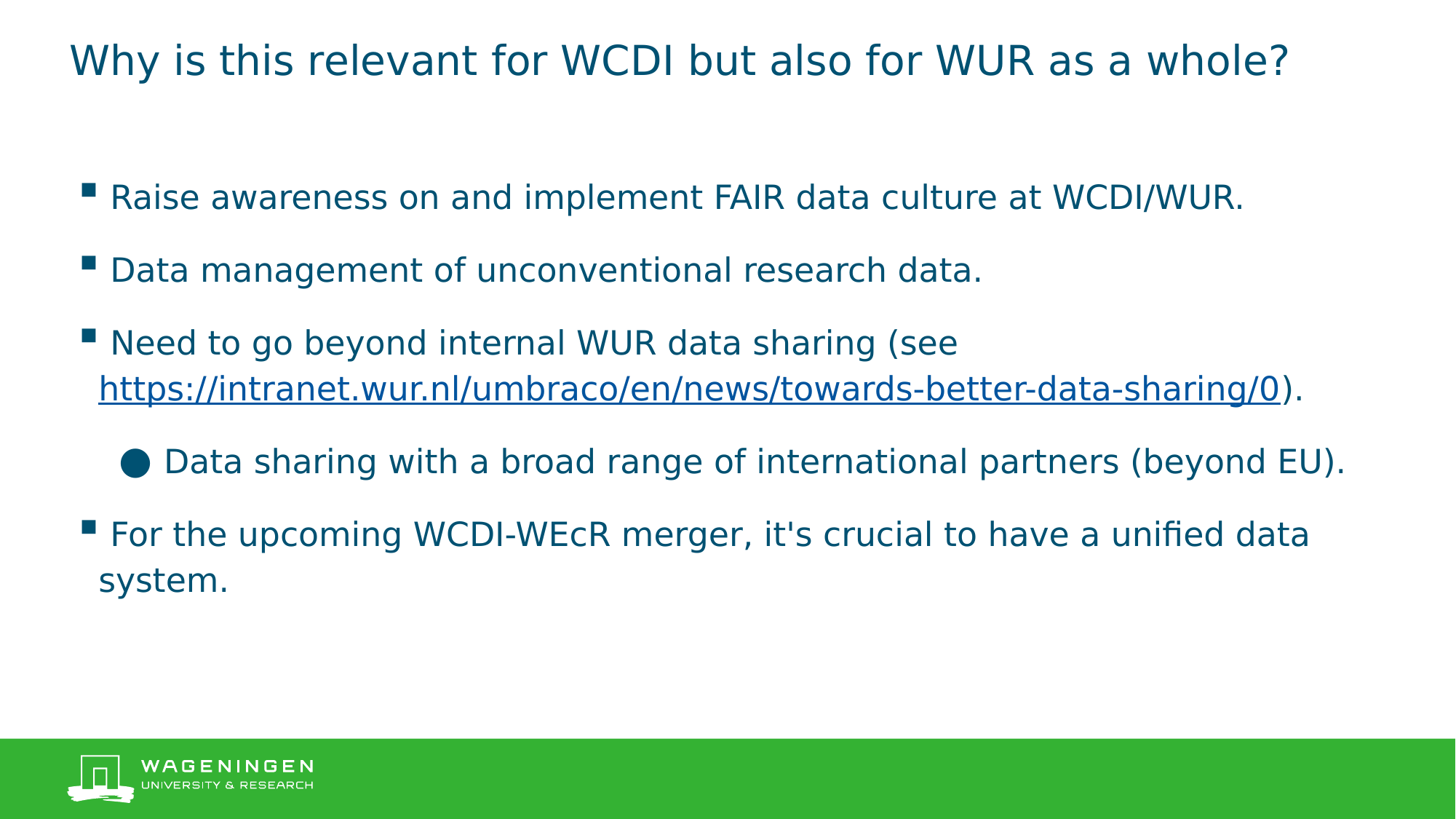

# Why is this relevant for WCDI but also for WUR as a whole?
 Raise awareness on and implement FAIR data culture at WCDI/WUR.
 Data management of unconventional research data.
 Need to go beyond internal WUR data sharing (see https://intranet.wur.nl/umbraco/en/news/towards-better-data-sharing/0).
Data sharing with a broad range of international partners (beyond EU).
 For the upcoming WCDI-WEcR merger, it's crucial to have a unified data system.